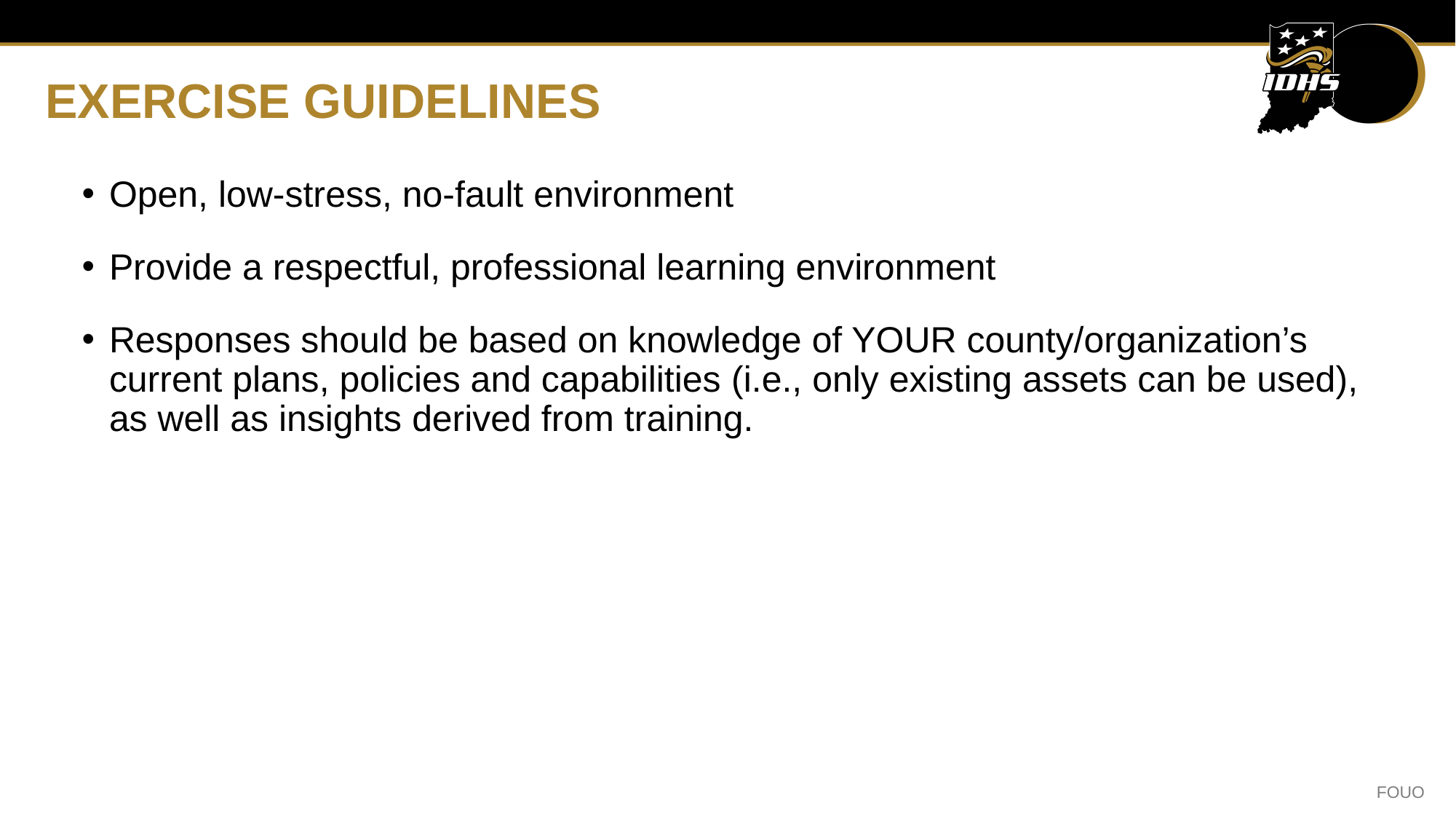

# EXERCISE GUIDELINES
Open, low-stress, no-fault environment
Provide a respectful, professional learning environment
Responses should be based on knowledge of YOUR county/organization’s current plans, policies and capabilities (i.e., only existing assets can be used), as well as insights derived from training.